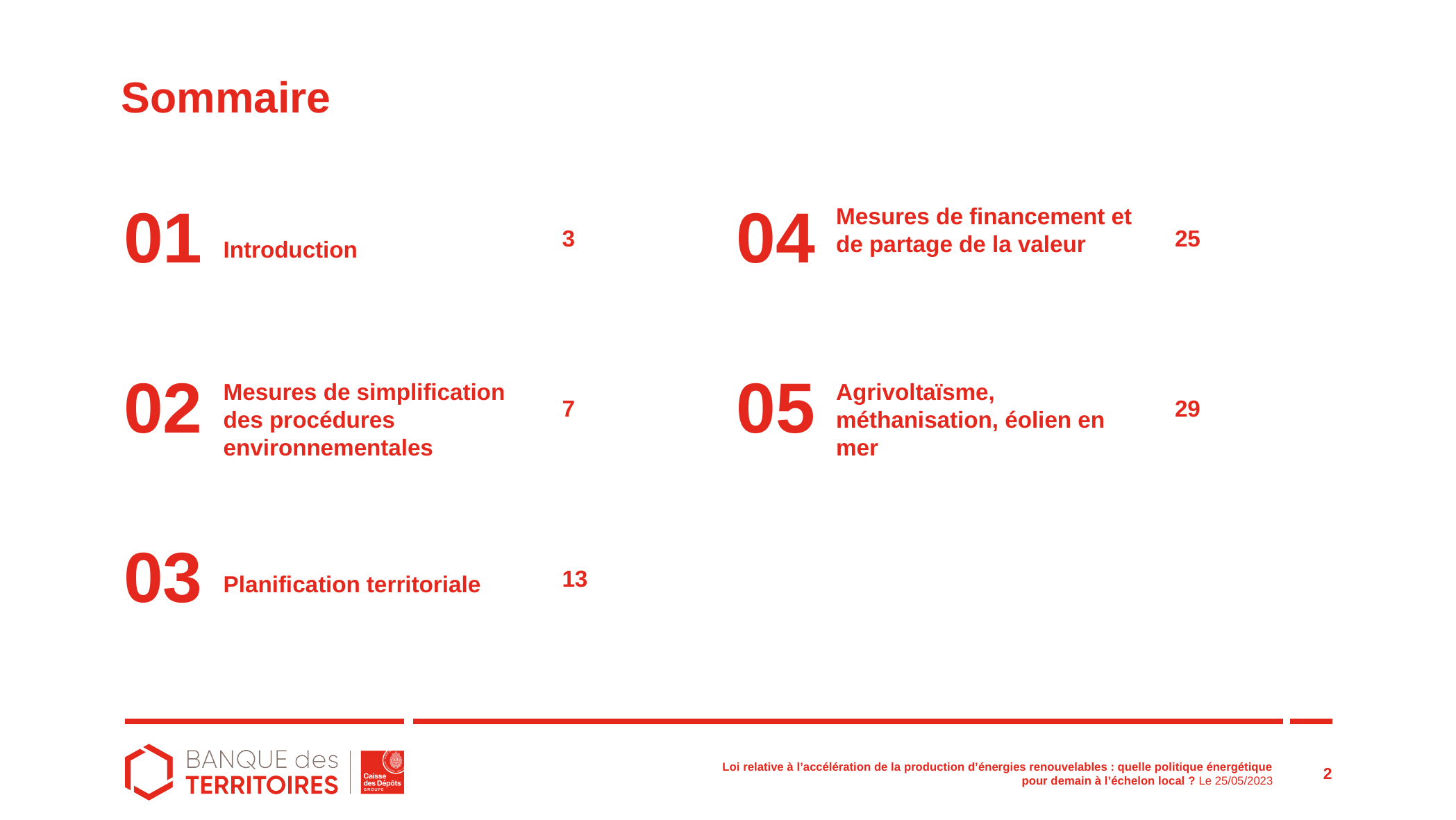

# Sommaire
01
04
Mesures de financement et de partage de la valeur

Introduction
3

25

02
05
Mesures de simplification des procédures environnementales
Agrivoltaïsme, méthanisation, éolien en mer
7

29

03

Planification territoriale

13

2
Loi relative à l’accélération de la production d’énergies renouvelables : quelle politique énergétique pour demain à l’échelon local ? Le 25/05/2023